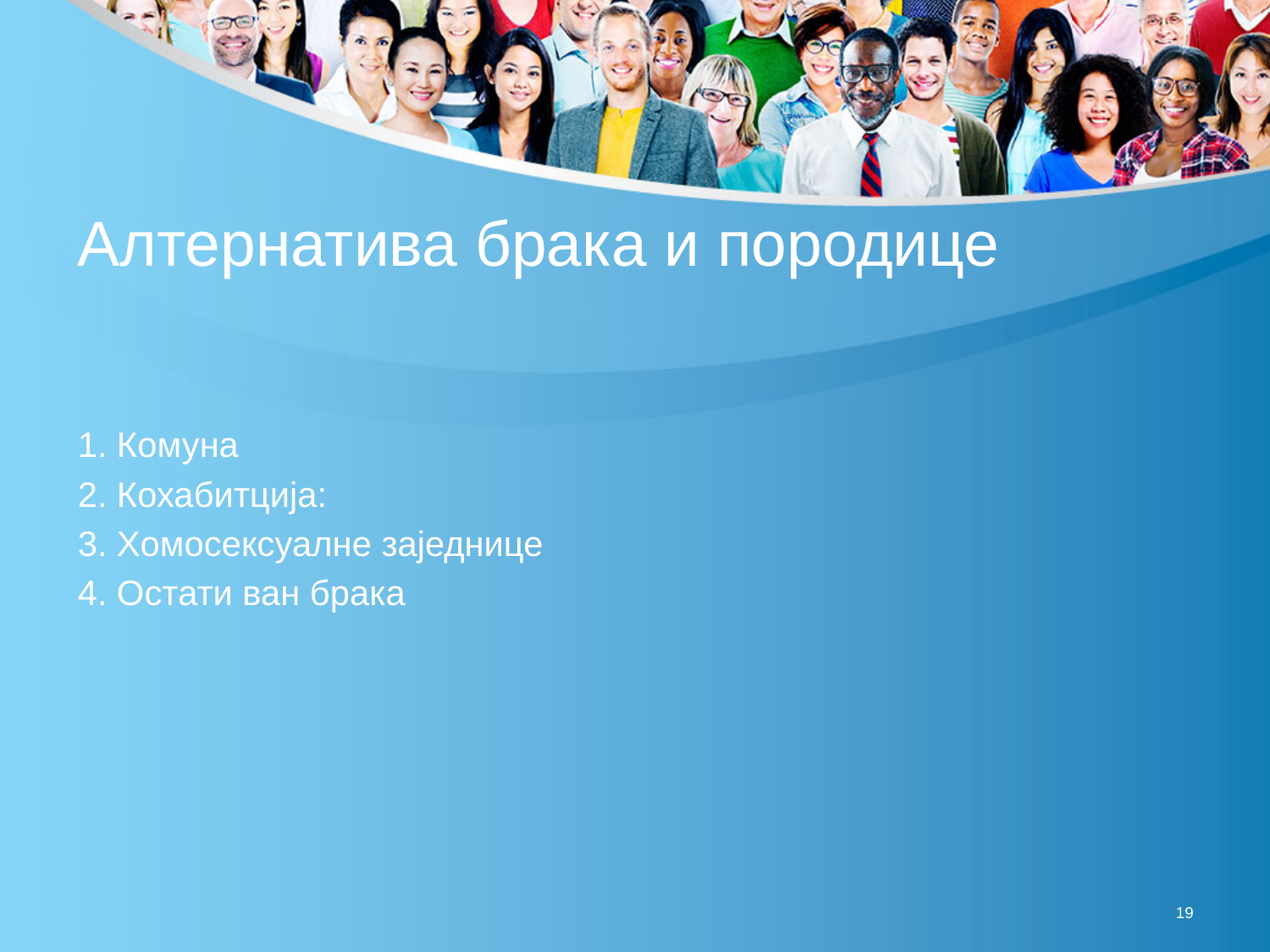

# Алтернатива брака и породице
1. Комуна
2. Кохабитција:
3. Хомосексуалне заједнице
4. Остати ван брака
19